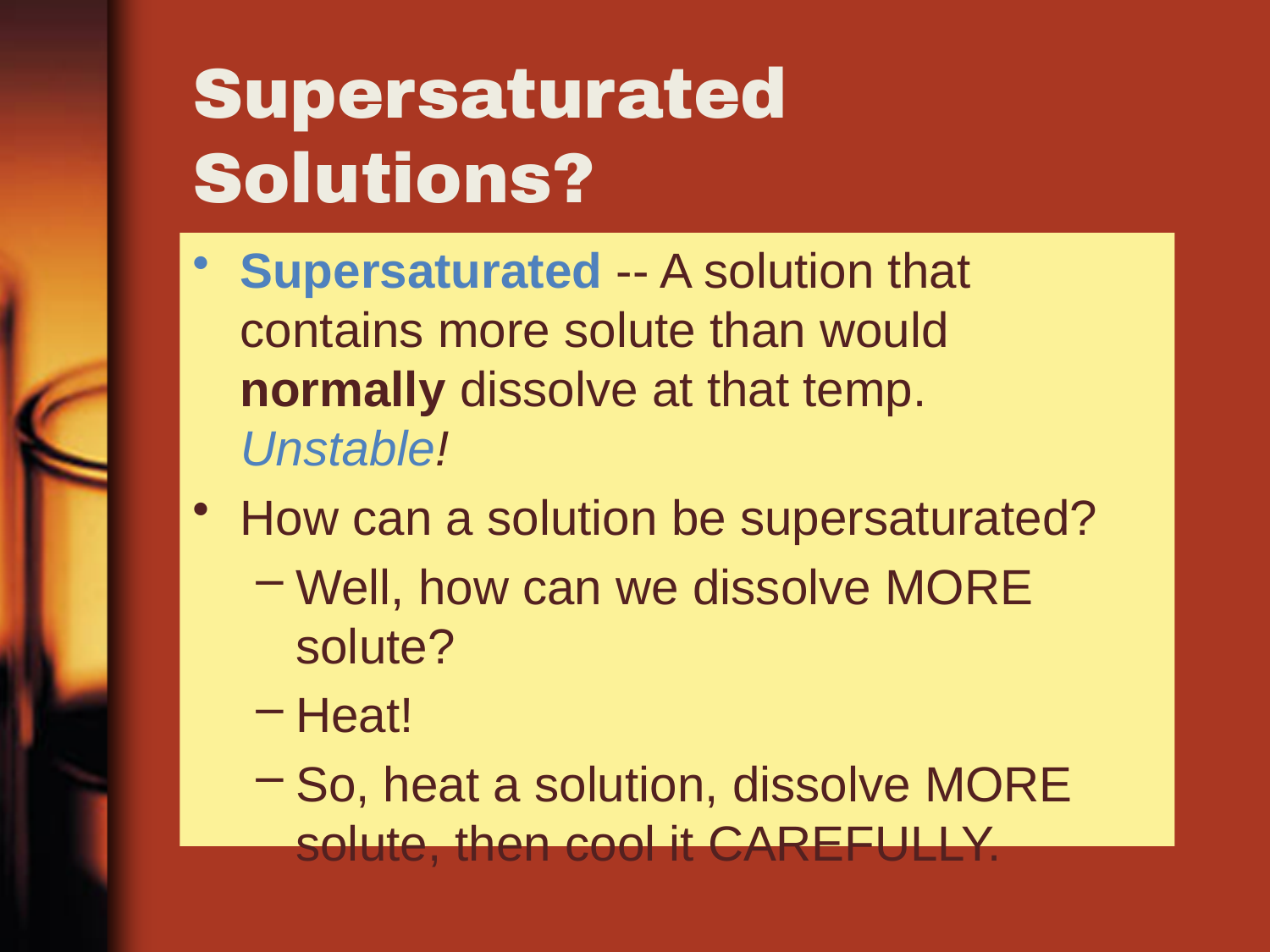

# Supersaturated Solutions?
Supersaturated -- A solution that contains more solute than would normally dissolve at that temp.  Unstable!
How can a solution be supersaturated?
Well, how can we dissolve MORE solute?
Heat!
So, heat a solution, dissolve MORE solute, then cool it CAREFULLY.